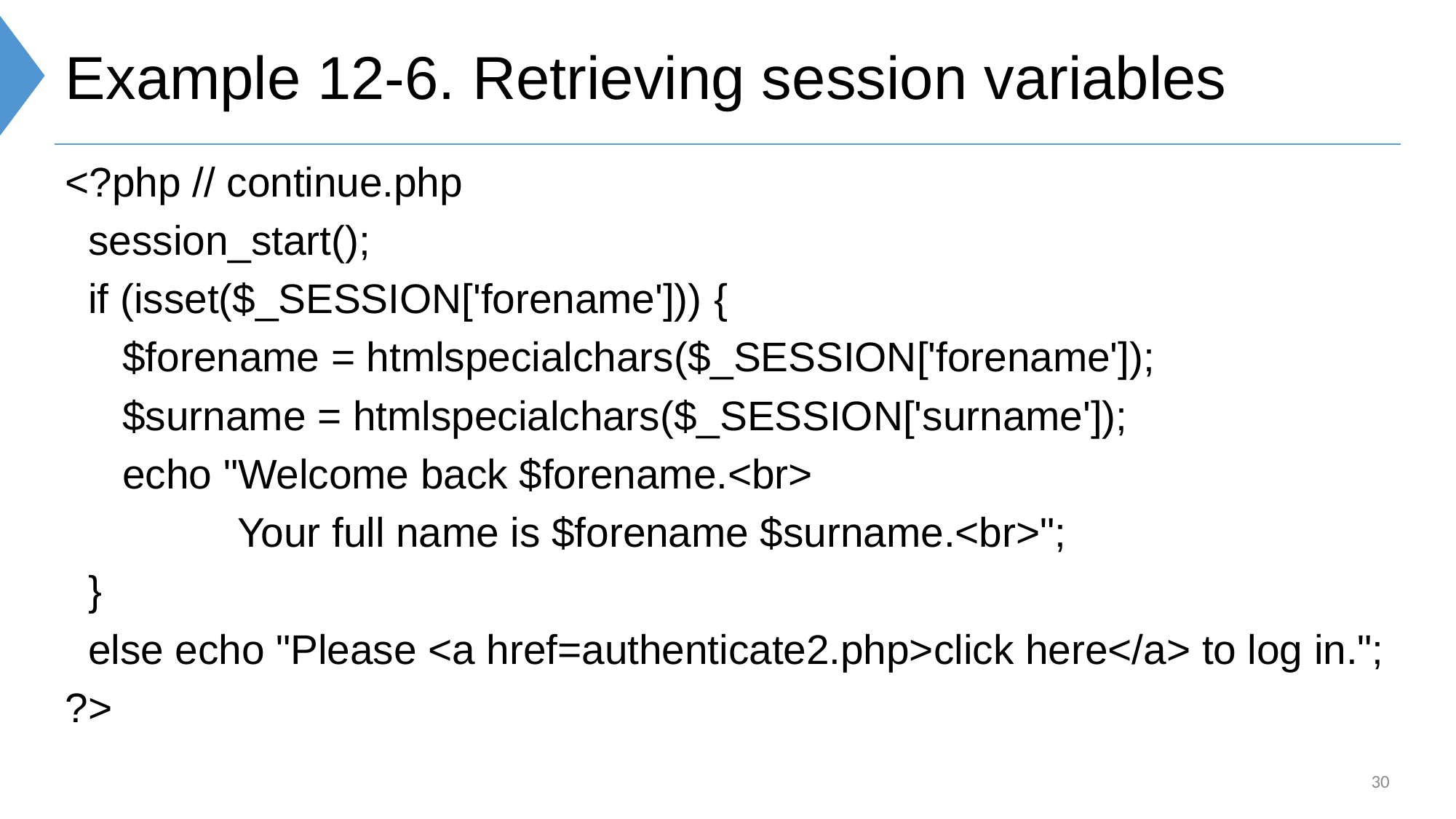

# Example 12-6. Retrieving session variables
<?php // continue.php
  session_start();
  if (isset($_SESSION['forename'])) {
     $forename = htmlspecialchars($_SESSION['forename']);
     $surname = htmlspecialchars($_SESSION['surname']);
     echo "Welcome back $forename.<br>
               Your full name is $forename $surname.<br>";
  }
  else echo "Please <a href=authenticate2.php>click here</a> to log in.";
?>
30